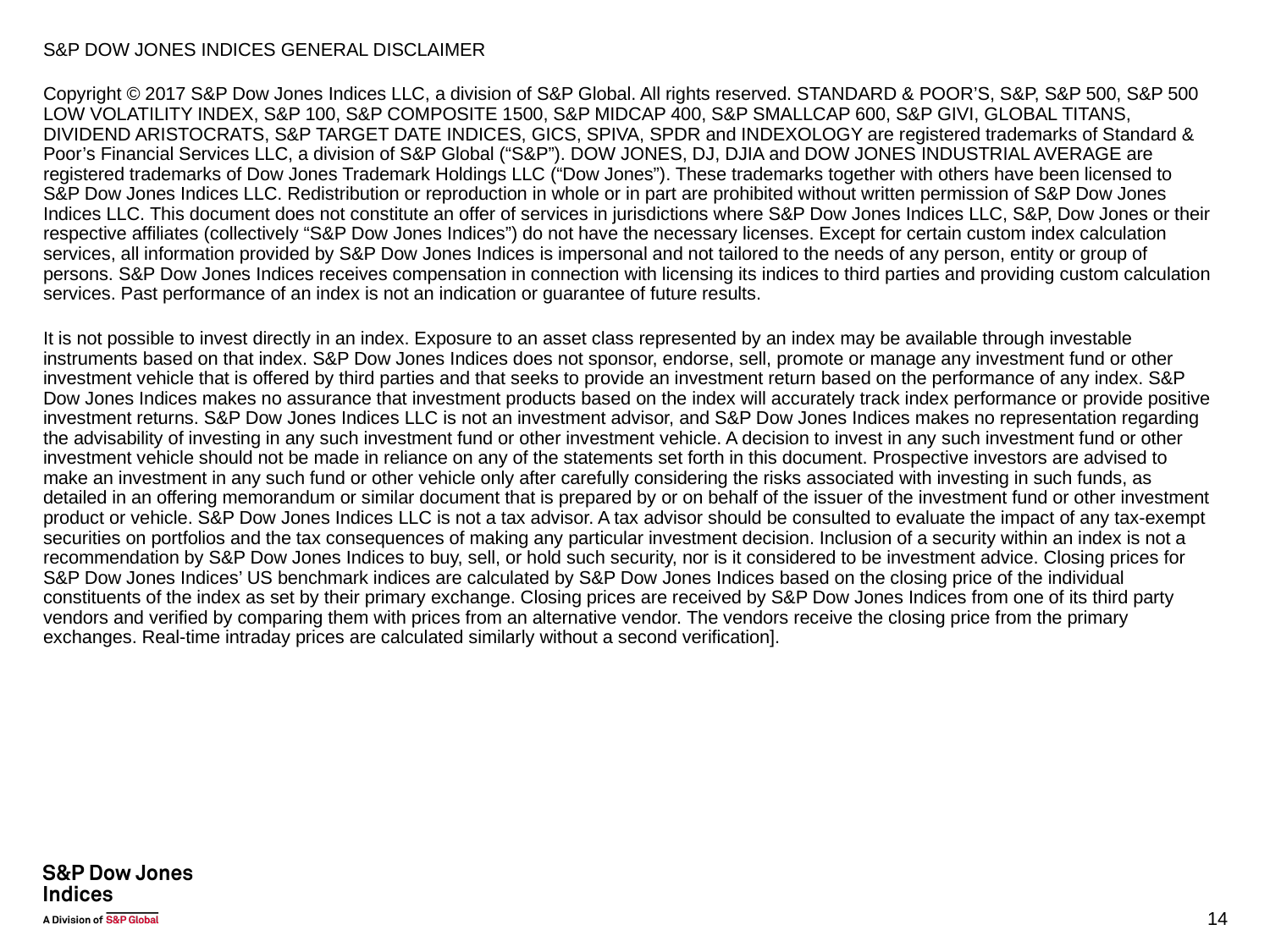

S&P DOW JONES INDICES GENERAL DISCLAIMER
Copyright © 2017 S&P Dow Jones Indices LLC, a division of S&P Global. All rights reserved. STANDARD & POOR’S, S&P, S&P 500, S&P 500 LOW VOLATILITY INDEX, S&P 100, S&P COMPOSITE 1500, S&P MIDCAP 400, S&P SMALLCAP 600, S&P GIVI, GLOBAL TITANS, DIVIDEND ARISTOCRATS, S&P TARGET DATE INDICES, GICS, SPIVA, SPDR and INDEXOLOGY are registered trademarks of Standard & Poor’s Financial Services LLC, a division of S&P Global (“S&P”). DOW JONES, DJ, DJIA and DOW JONES INDUSTRIAL AVERAGE are registered trademarks of Dow Jones Trademark Holdings LLC (“Dow Jones”). These trademarks together with others have been licensed to S&P Dow Jones Indices LLC. Redistribution or reproduction in whole or in part are prohibited without written permission of S&P Dow Jones Indices LLC. This document does not constitute an offer of services in jurisdictions where S&P Dow Jones Indices LLC, S&P, Dow Jones or their respective affiliates (collectively “S&P Dow Jones Indices”) do not have the necessary licenses. Except for certain custom index calculation services, all information provided by S&P Dow Jones Indices is impersonal and not tailored to the needs of any person, entity or group of persons. S&P Dow Jones Indices receives compensation in connection with licensing its indices to third parties and providing custom calculation services. Past performance of an index is not an indication or guarantee of future results.
It is not possible to invest directly in an index. Exposure to an asset class represented by an index may be available through investable instruments based on that index. S&P Dow Jones Indices does not sponsor, endorse, sell, promote or manage any investment fund or other investment vehicle that is offered by third parties and that seeks to provide an investment return based on the performance of any index. S&P Dow Jones Indices makes no assurance that investment products based on the index will accurately track index performance or provide positive investment returns. S&P Dow Jones Indices LLC is not an investment advisor, and S&P Dow Jones Indices makes no representation regarding the advisability of investing in any such investment fund or other investment vehicle. A decision to invest in any such investment fund or other investment vehicle should not be made in reliance on any of the statements set forth in this document. Prospective investors are advised to make an investment in any such fund or other vehicle only after carefully considering the risks associated with investing in such funds, as detailed in an offering memorandum or similar document that is prepared by or on behalf of the issuer of the investment fund or other investment product or vehicle. S&P Dow Jones Indices LLC is not a tax advisor. A tax advisor should be consulted to evaluate the impact of any tax-exempt securities on portfolios and the tax consequences of making any particular investment decision. Inclusion of a security within an index is not a recommendation by S&P Dow Jones Indices to buy, sell, or hold such security, nor is it considered to be investment advice. Closing prices for S&P Dow Jones Indices’ US benchmark indices are calculated by S&P Dow Jones Indices based on the closing price of the individual constituents of the index as set by their primary exchange. Closing prices are received by S&P Dow Jones Indices from one of its third party vendors and verified by comparing them with prices from an alternative vendor. The vendors receive the closing price from the primary exchanges. Real-time intraday prices are calculated similarly without a second verification].

14